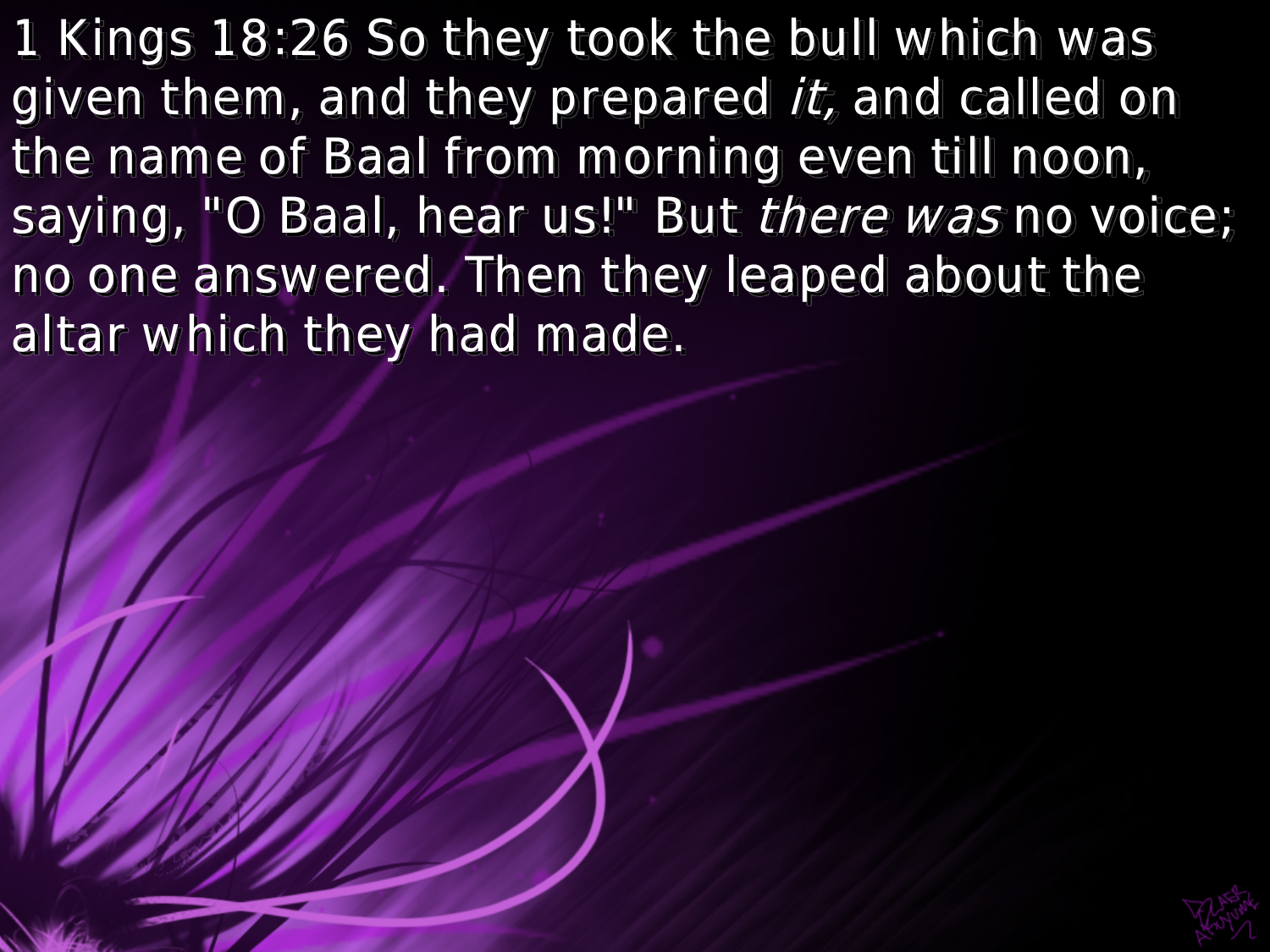

1 Kings 18:26 So they took the bull which was given them, and they prepared it, and called on the name of Baal from morning even till noon, saying, "O Baal, hear us!" But there was no voice; no one answered. Then they leaped about the altar which they had made.